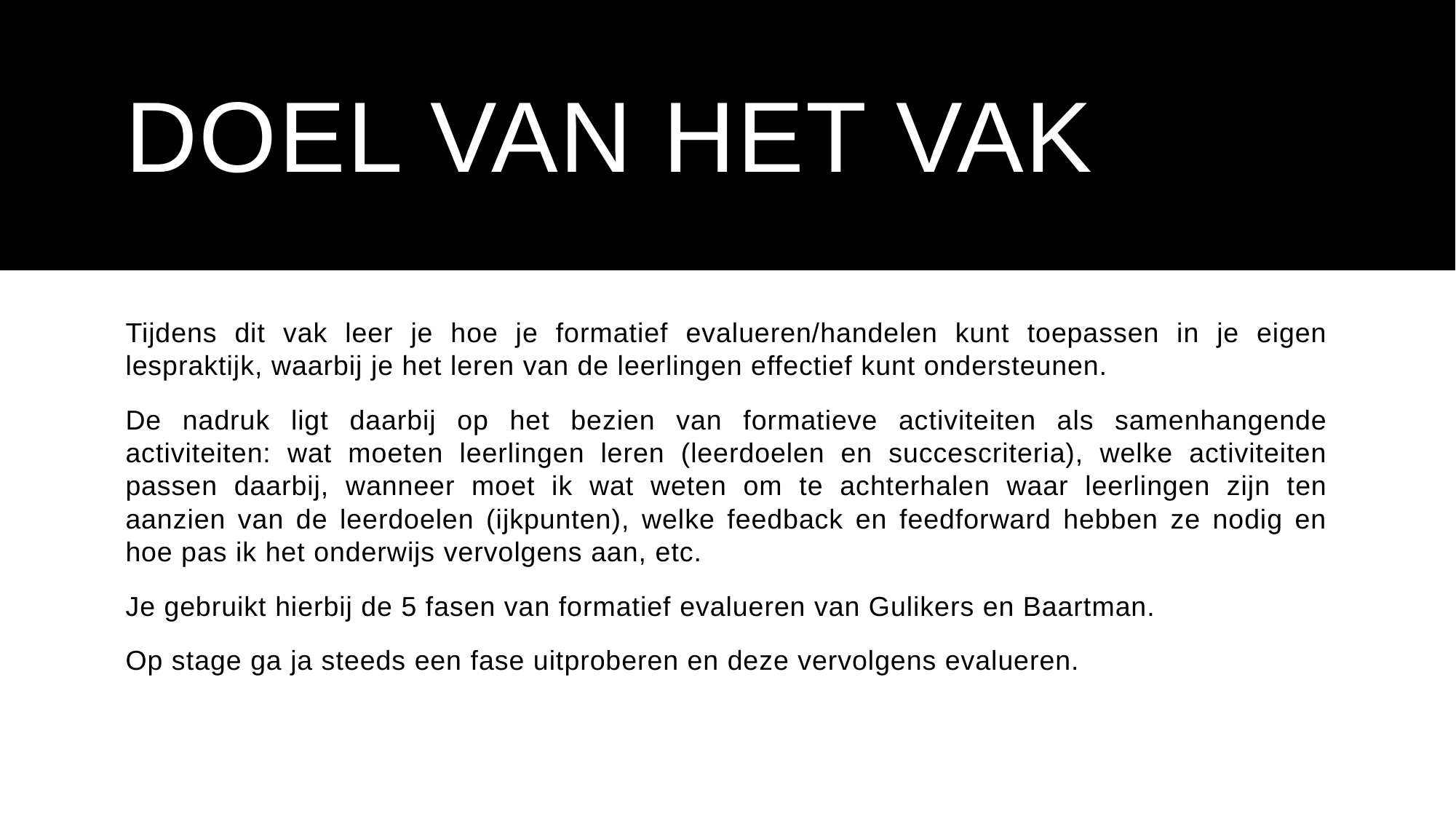

# doel van het vak
Tijdens dit vak leer je hoe je formatief evalueren/handelen kunt toepassen in je eigen lespraktijk, waarbij je het leren van de leerlingen effectief kunt ondersteunen.
De nadruk ligt daarbij op het bezien van formatieve activiteiten als samenhangende activiteiten: wat moeten leerlingen leren (leerdoelen en succescriteria), welke activiteiten passen daarbij, wanneer moet ik wat weten om te achterhalen waar leerlingen zijn ten aanzien van de leerdoelen (ijkpunten), welke feedback en feedforward hebben ze nodig en hoe pas ik het onderwijs vervolgens aan, etc.
Je gebruikt hierbij de 5 fasen van formatief evalueren van Gulikers en Baartman.
Op stage ga ja steeds een fase uitproberen en deze vervolgens evalueren.